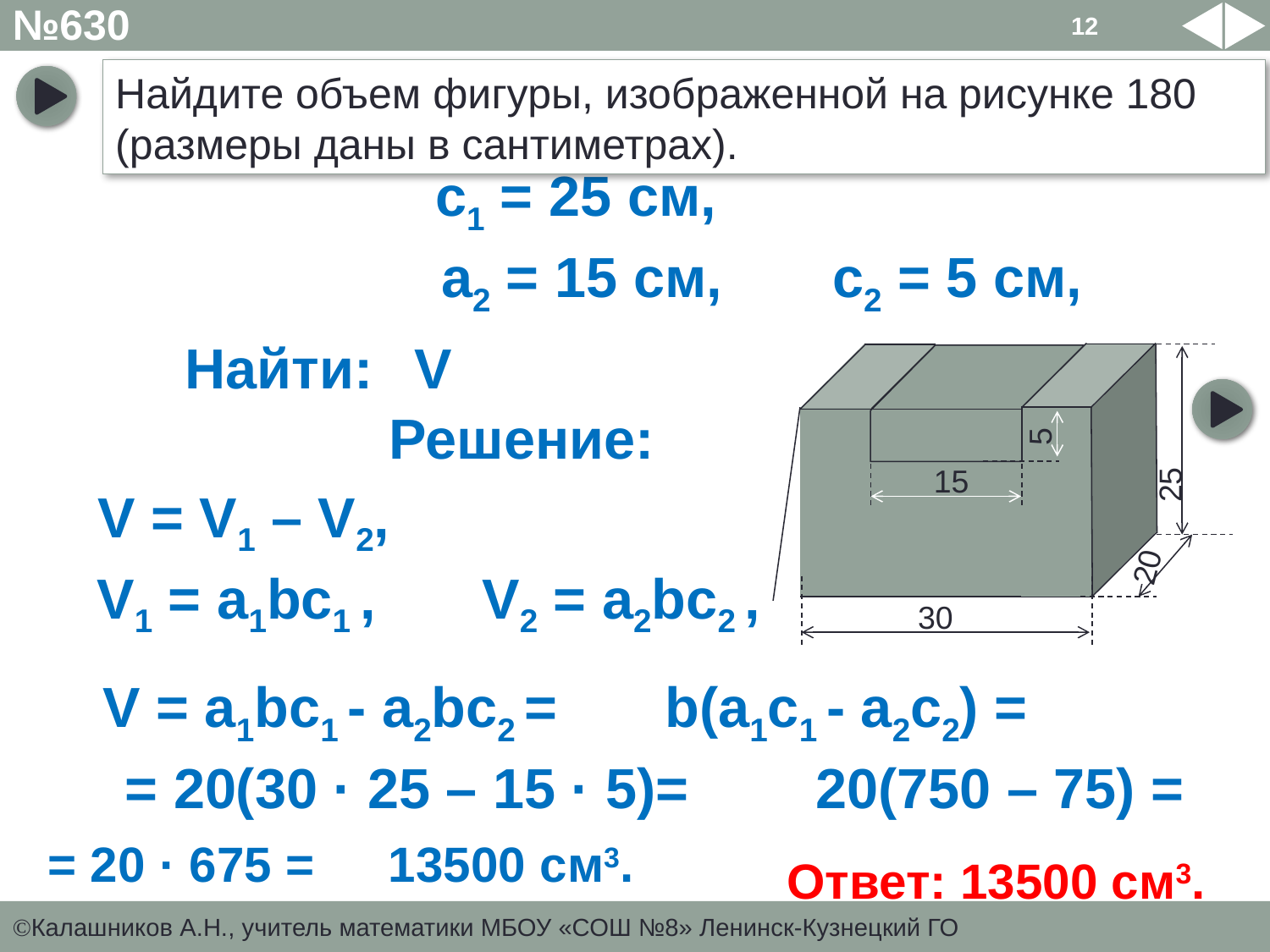

№630
12

Найдите объем фигуры, изображенной на рисунке 180 (размеры даны в сантиметрах).
b = 20 cм,

a1 = 30 см,
Дано:
c1 = 25 cм,
c2 = 5 cм,
a2 = 15 см,
Найти:
V

Решение:
5
15
25
V = V1 – V2,
20
V1 = a1bc1 ,
V2 = a2bc2 ,
30
V = a1bc1 - a2bc2 =
b(a1c1 - a2c2) =
20(750 – 75) =
= 20(30 · 25 – 15 · 5)=
= 20 · 675 =
13500 см3.
Ответ: 13500 см3.